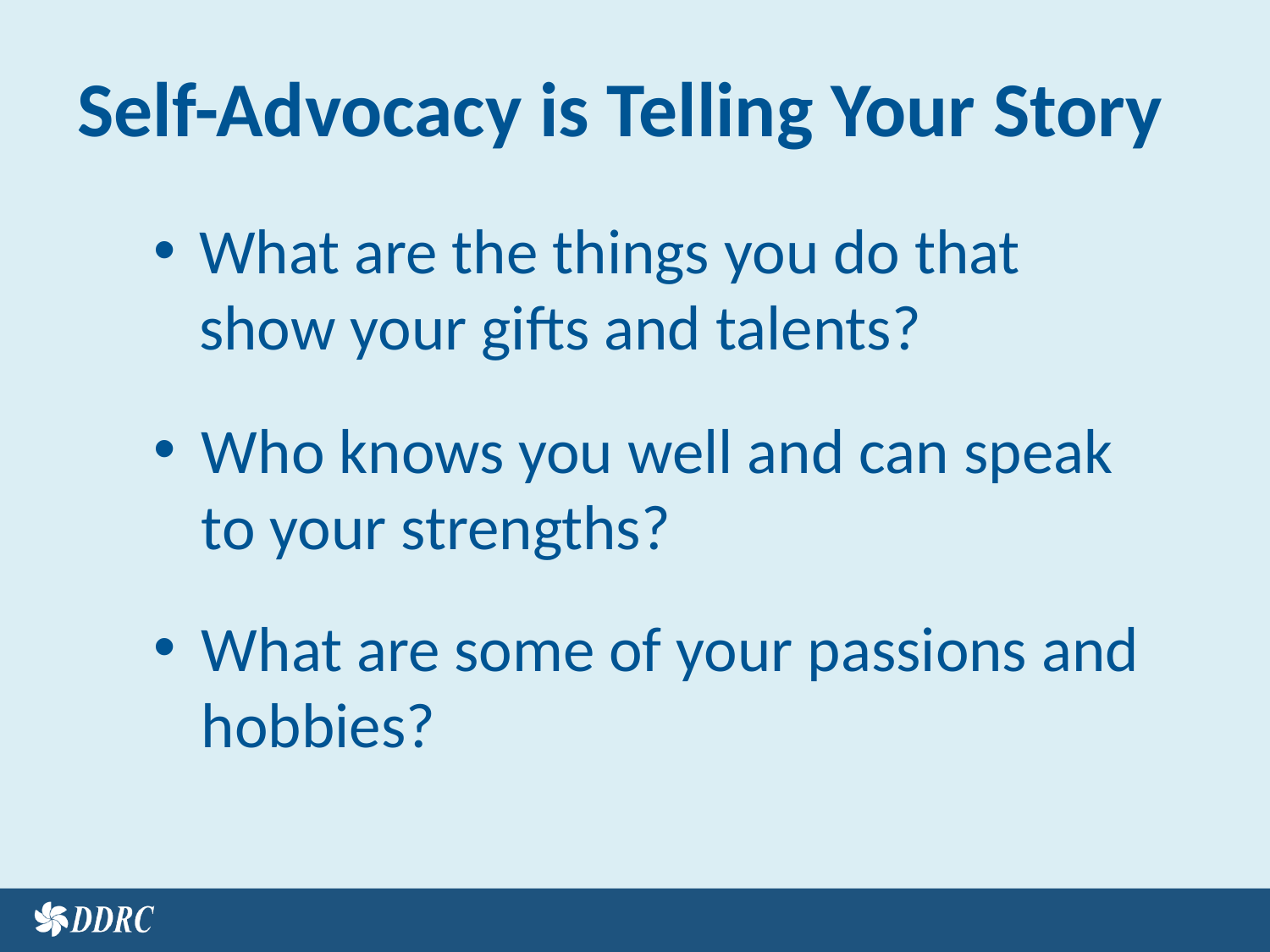

Self-Advocacy is Telling Your Story
What are the things you do that show your gifts and talents?

Who knows you well and can speak to your strengths?

What are some of your passions and hobbies?